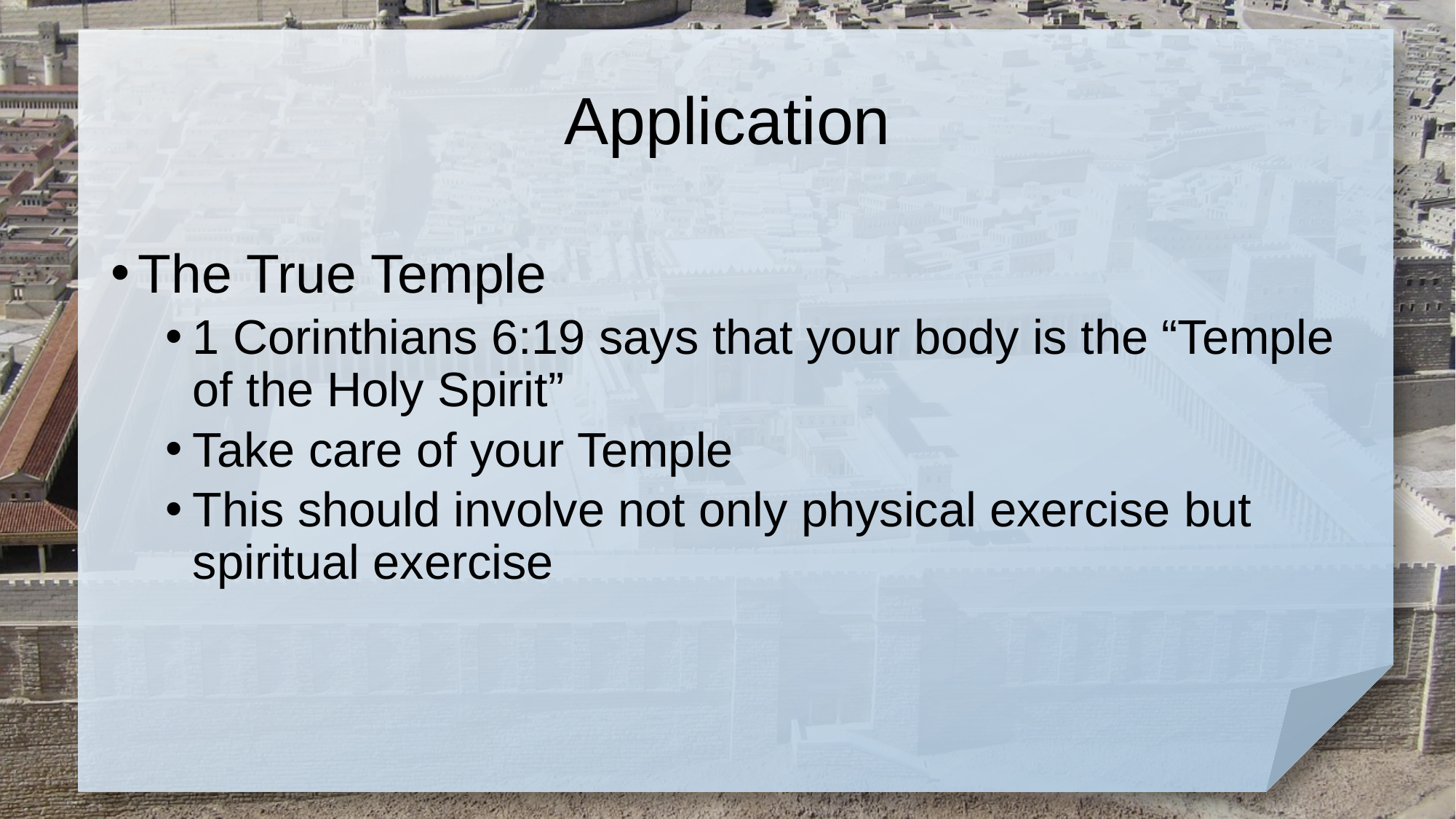

# Application
The True Temple
1 Corinthians 6:19 says that your body is the “Temple of the Holy Spirit”
Take care of your Temple
This should involve not only physical exercise but spiritual exercise